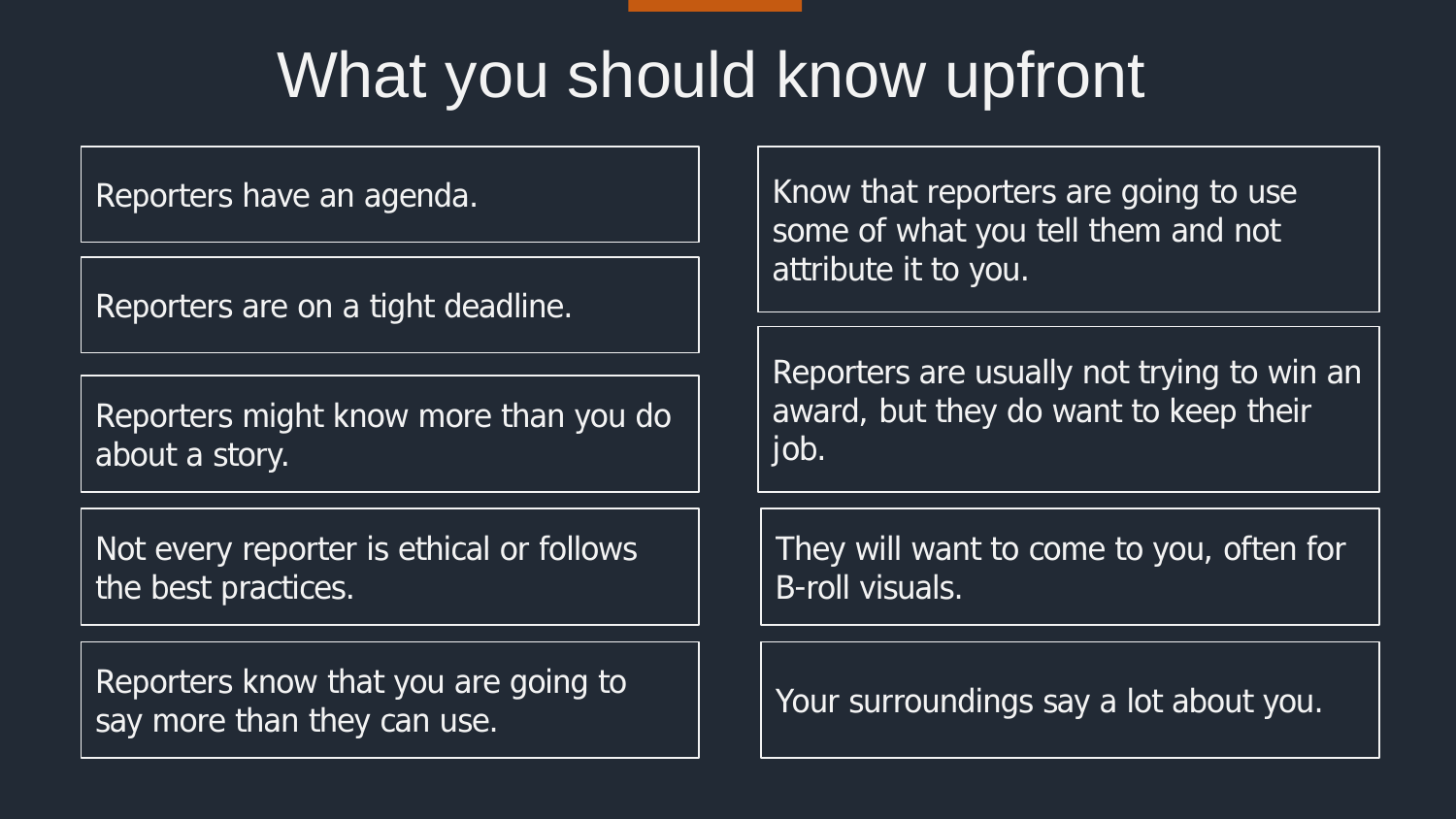

What you should know upfront
Reporters have an agenda.
Know that reporters are going to use some of what you tell them and not attribute it to you.
Reporters are on a tight deadline.
Reporters are usually not trying to win an award, but they do want to keep their job.
Reporters might know more than you do about a story.
Not every reporter is ethical or follows the best practices.
They will want to come to you, often for B-roll visuals.
Reporters know that you are going to say more than they can use.
Your surroundings say a lot about you.